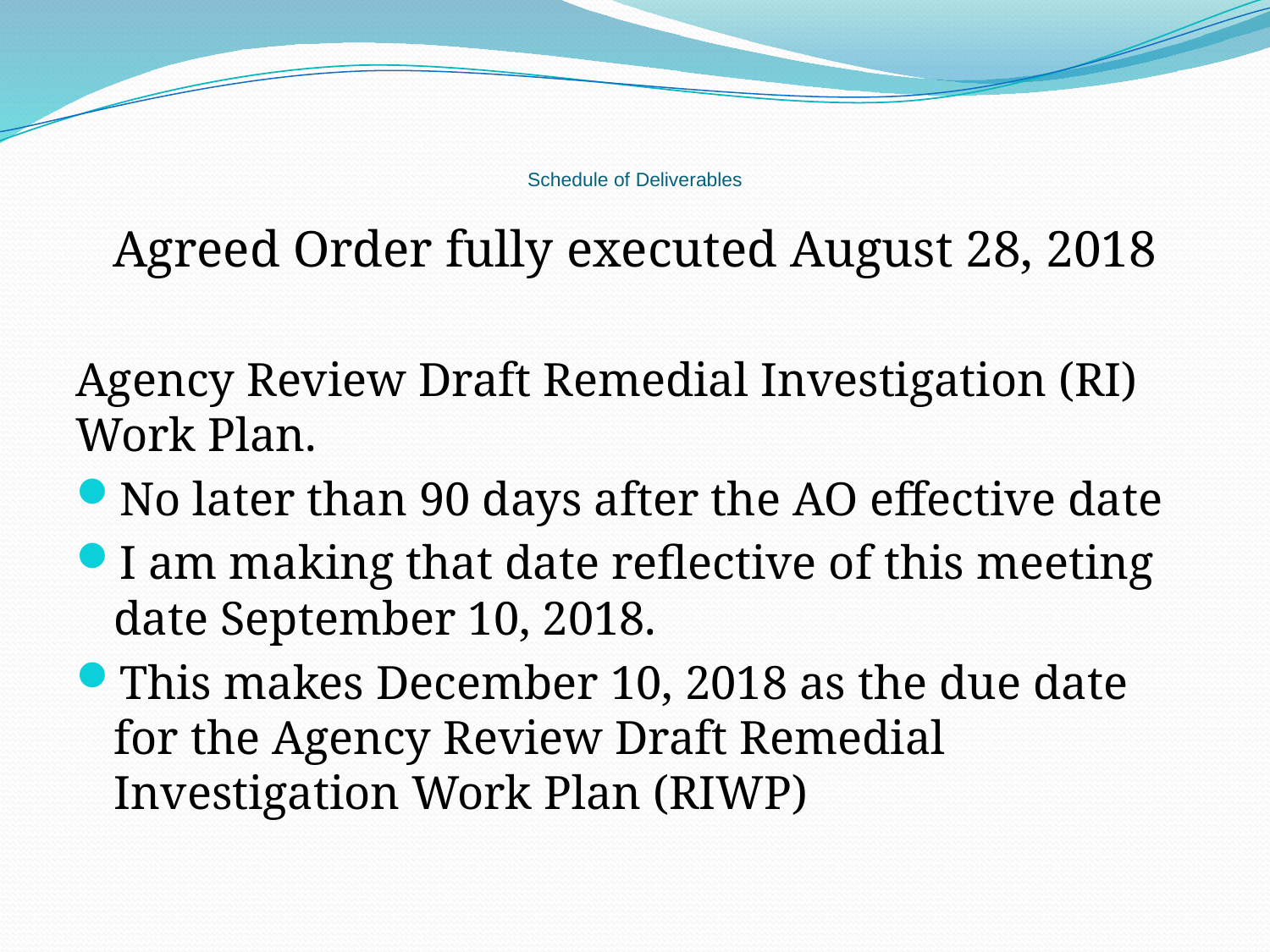

# Schedule of Deliverables
Agreed Order fully executed August 28, 2018

Agency Review Draft Remedial Investigation (RI) Work Plan.
No later than 90 days after the AO effective date
I am making that date reflective of this meeting date September 10, 2018.
This makes December 10, 2018 as the due date for the Agency Review Draft Remedial Investigation Work Plan (RIWP)